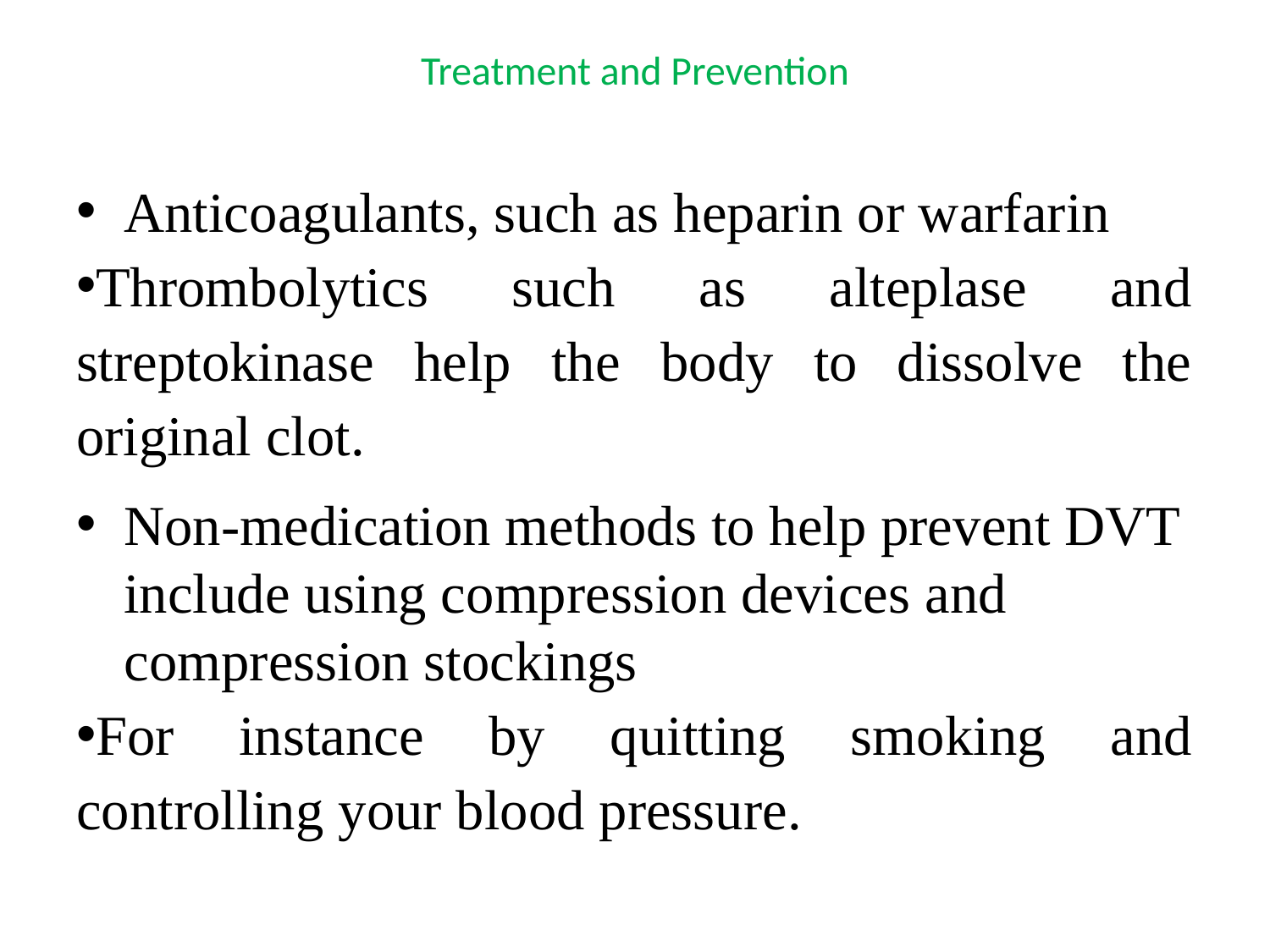

# Treatment and Prevention
Anticoagulants, such as heparin or warfarin
Thrombolytics such as alteplase and streptokinase help the body to dissolve the original clot.
Non-medication methods to help prevent DVT include using compression devices and compression stockings
For instance by quitting smoking and controlling your blood pressure.